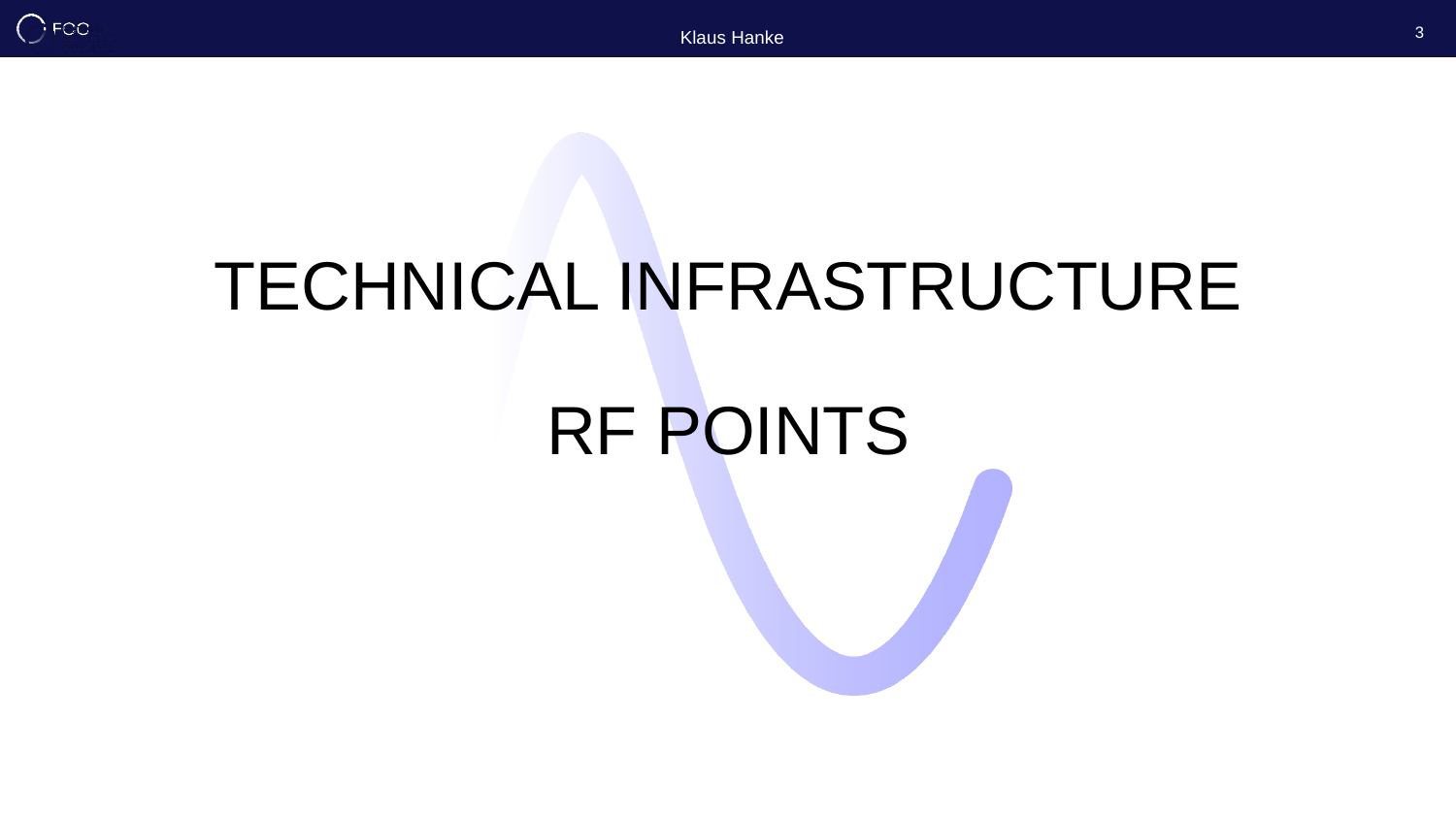

Klaus Hanke
3
# Technical infrastructure RF points